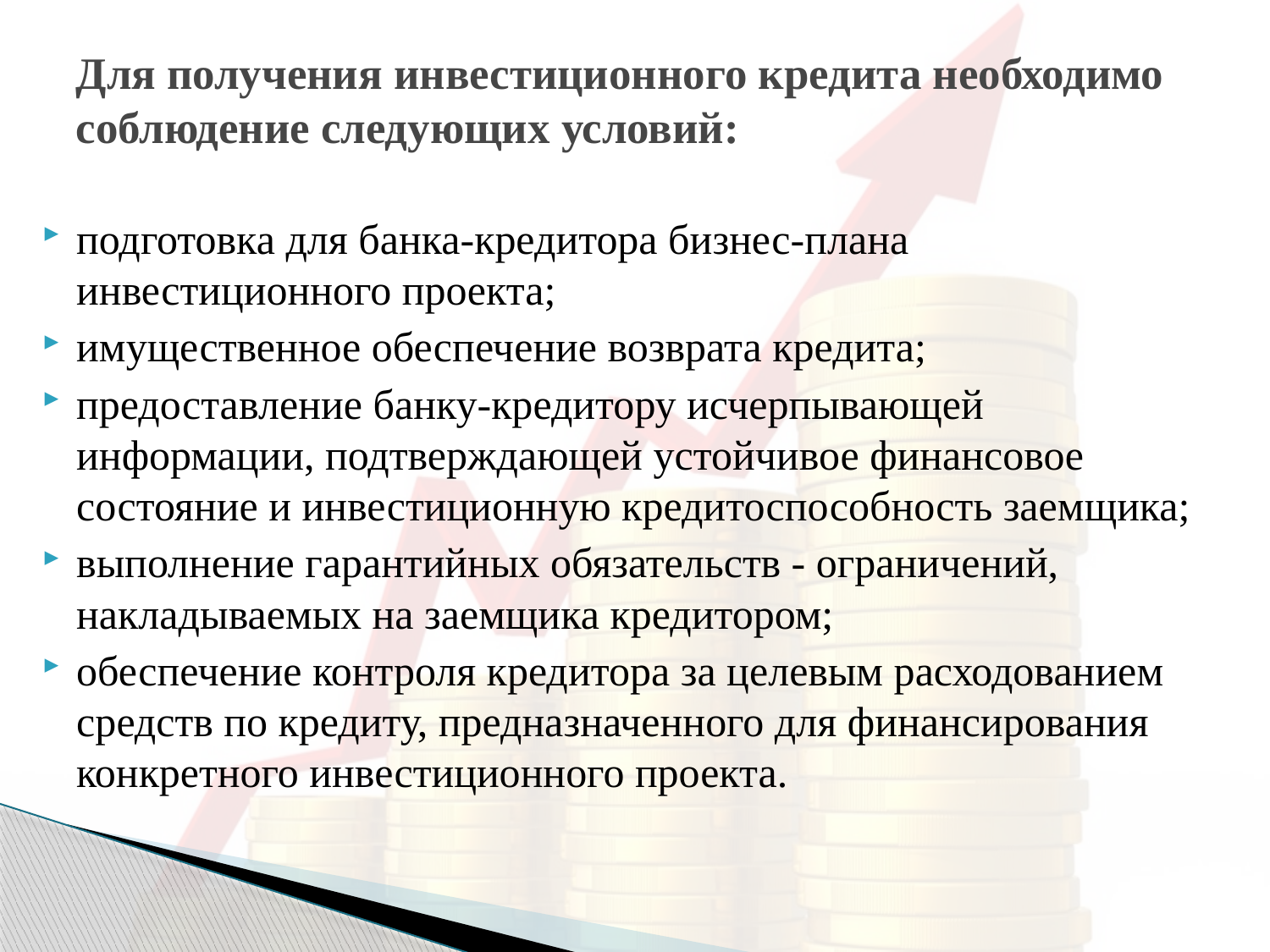

# Для получения инвестиционного кредита необходимо соблюдение следующих условий:
подготовка для банка-кредитора бизнес-плана инвестиционного проекта;
имущественное обеспечение возврата кредита;
предоставление банку-кредитору исчерпывающей информации, подтверждающей устойчивое финансовое состояние и инвестиционную кредитоспособность заемщика;
выполнение гарантийных обязательств - ограничений, накладываемых на заемщика кредитором;
обеспечение контроля кредитора за целевым расходованием средств по кредиту, предназначенного для финансирования конкретного инвестиционного проекта.